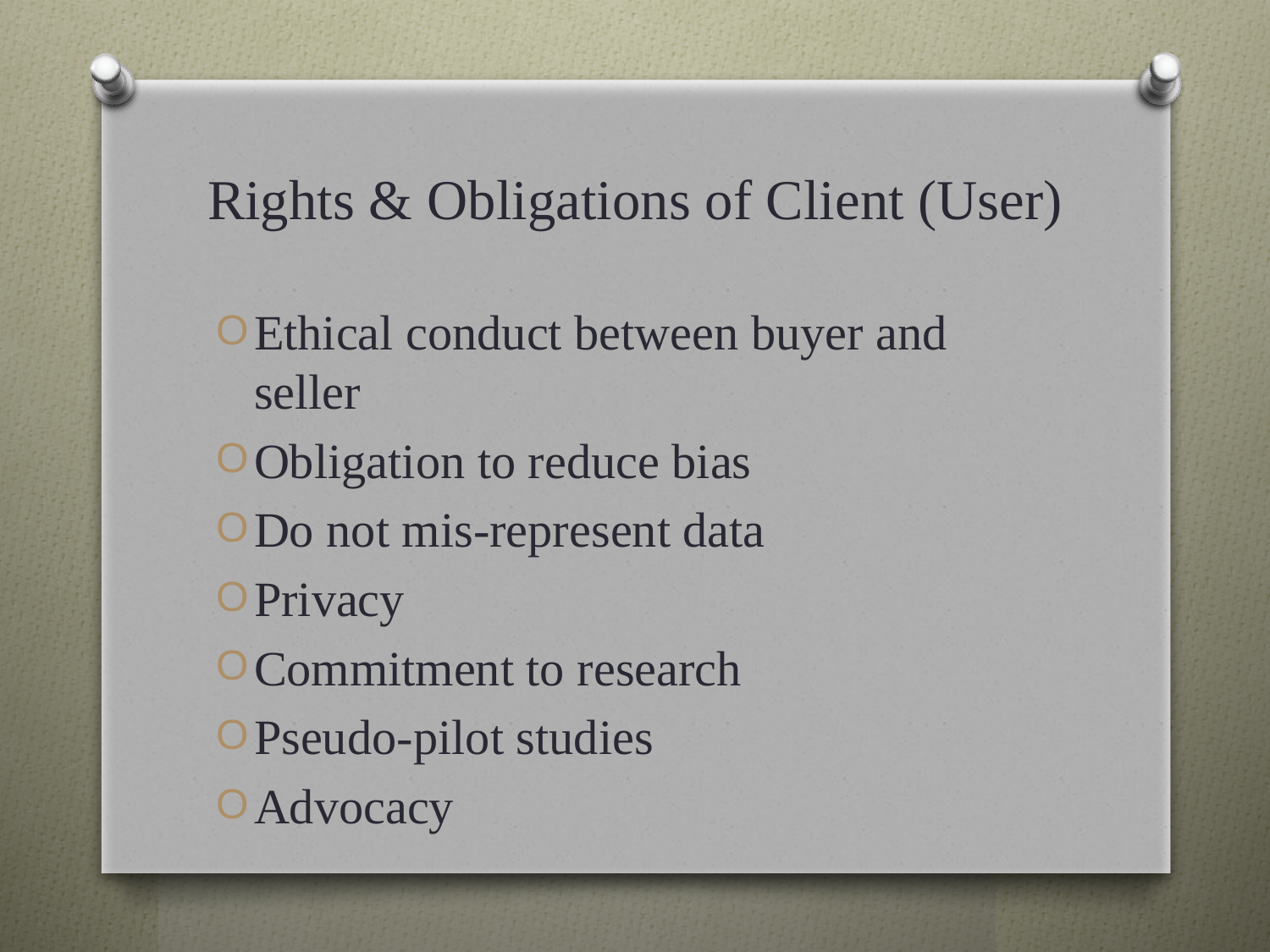

# Rights & Obligations of Client (User)
Ethical conduct between buyer and seller
Obligation to reduce bias
Do not mis-represent data
Privacy
Commitment to research
Pseudo-pilot studies
Advocacy